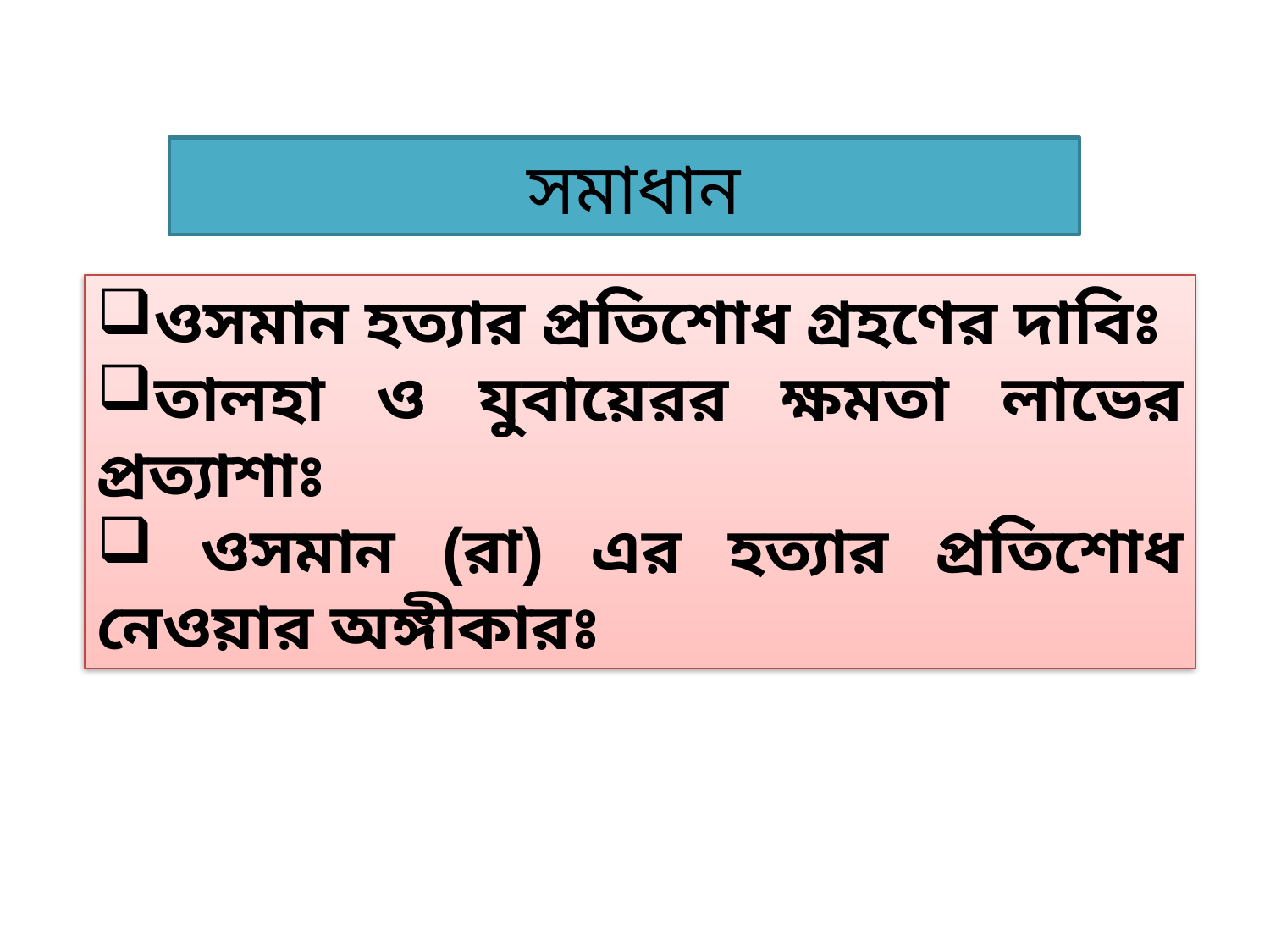

সমাধান
ওসমান হত্যার প্রতিশোধ গ্রহণের দাবিঃ
তালহা ও যুবায়েরর ক্ষমতা লাভের প্রত্যাশাঃ
 ওসমান (রা) এর হত্যার প্রতিশোধ নেওয়ার অঙ্গীকারঃ